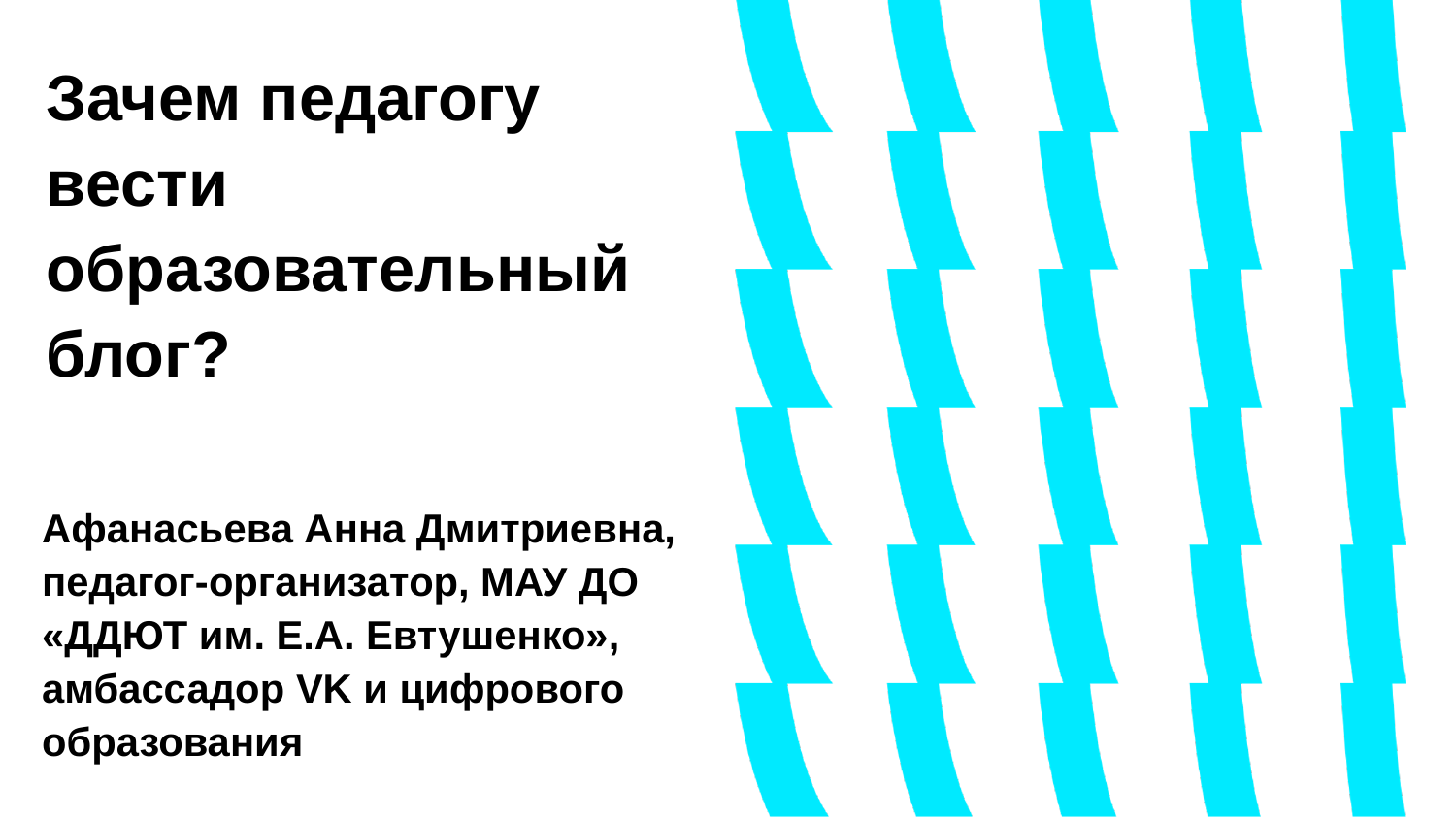

Зачем педагогу вести образовательный блог?
Афанасьева Анна Дмитриевна, педагог-организатор, МАУ ДО «ДДЮТ им. Е.А. Евтушенко», амбассадор VK и цифрового образования